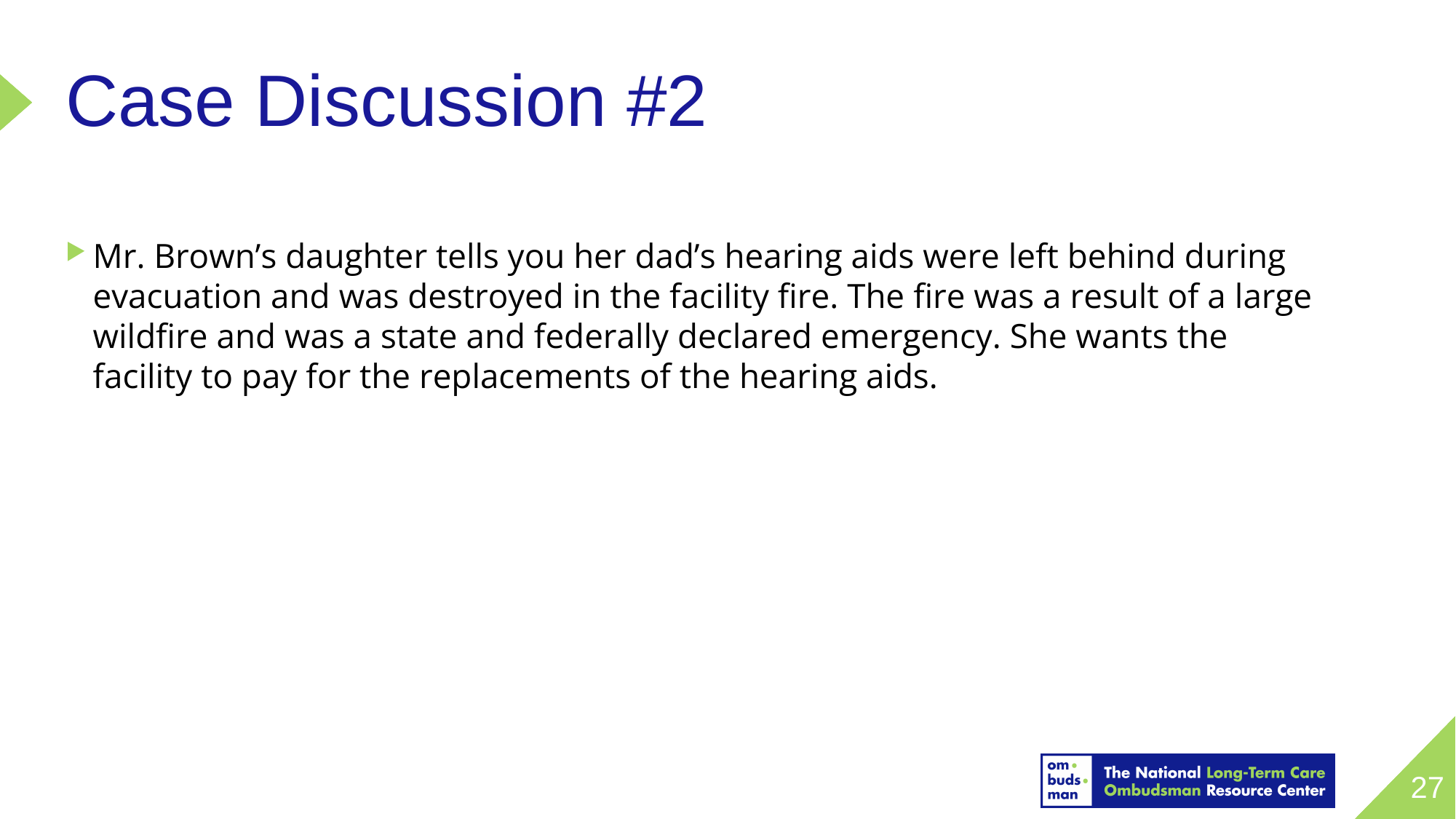

# Case Discussion #2

Mr. Brown’s daughter tells you her dad’s hearing aids were left behind during evacuation and was destroyed in the facility fire. The fire was a result of a large wildfire and was a state and federally declared emergency. She wants the facility to pay for the replacements of the hearing aids.